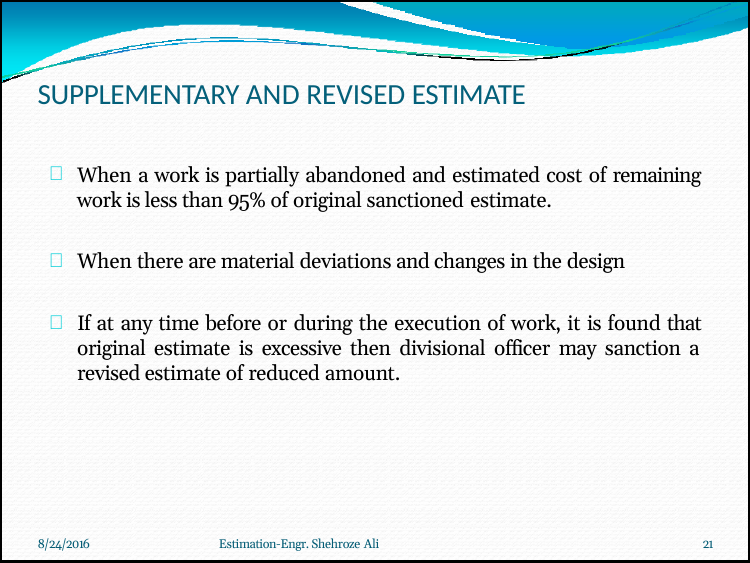

# SUPPLEMENTARY AND REVISED ESTIMATE
When a work is partially abandoned and estimated cost of remaining  work is less than 95% of original sanctioned estimate.

When there are material deviations and changes in the design

If at any time before or during the execution of work, it is found that  original estimate is excessive then divisional officer may sanction a  revised estimate of reduced amount.
8/24/2016
Estimation-Engr. Shehroze Ali
21